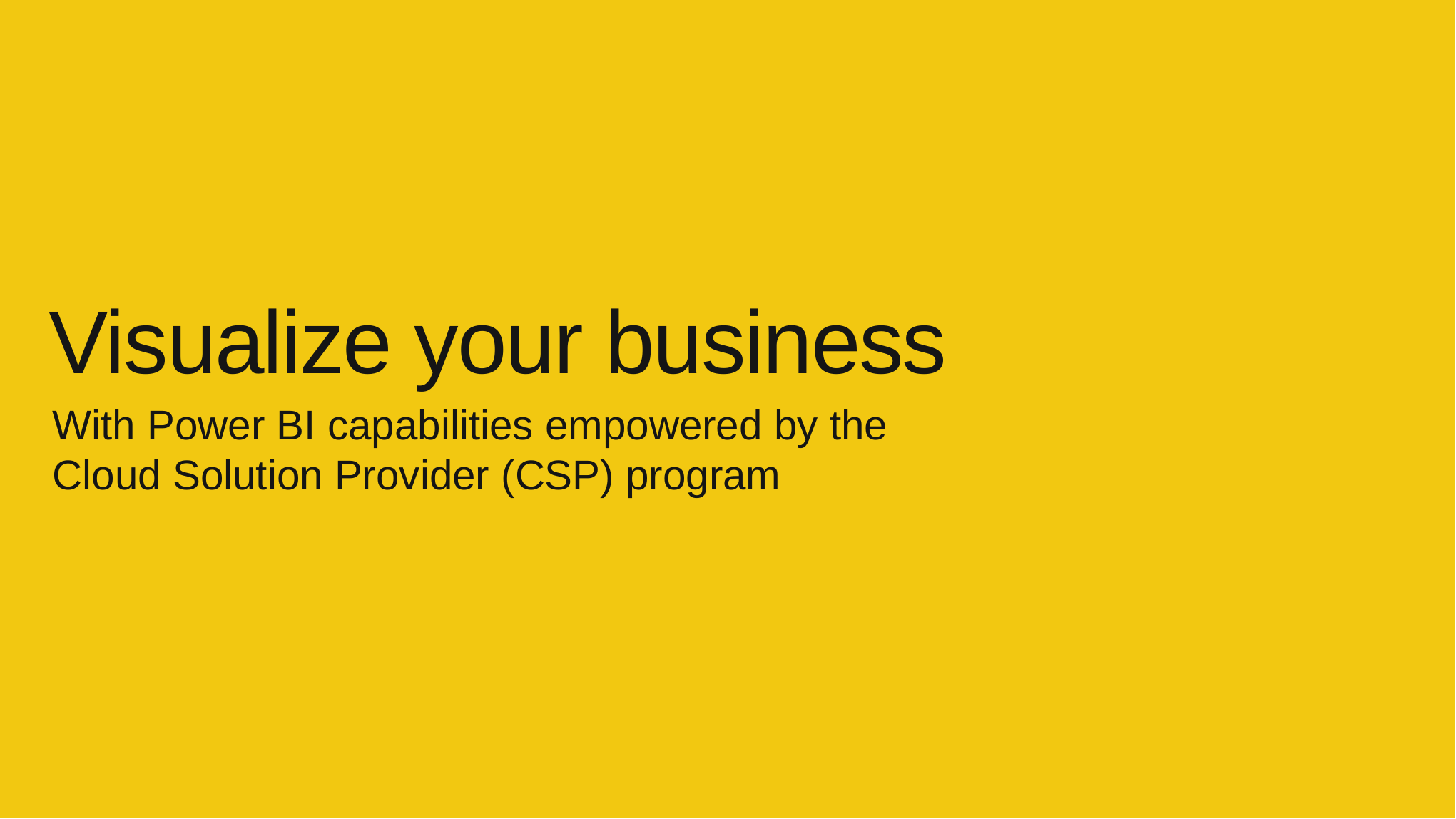

# Visualize your business
With Power BI capabilities empowered by the
Cloud Solution Provider (CSP) program